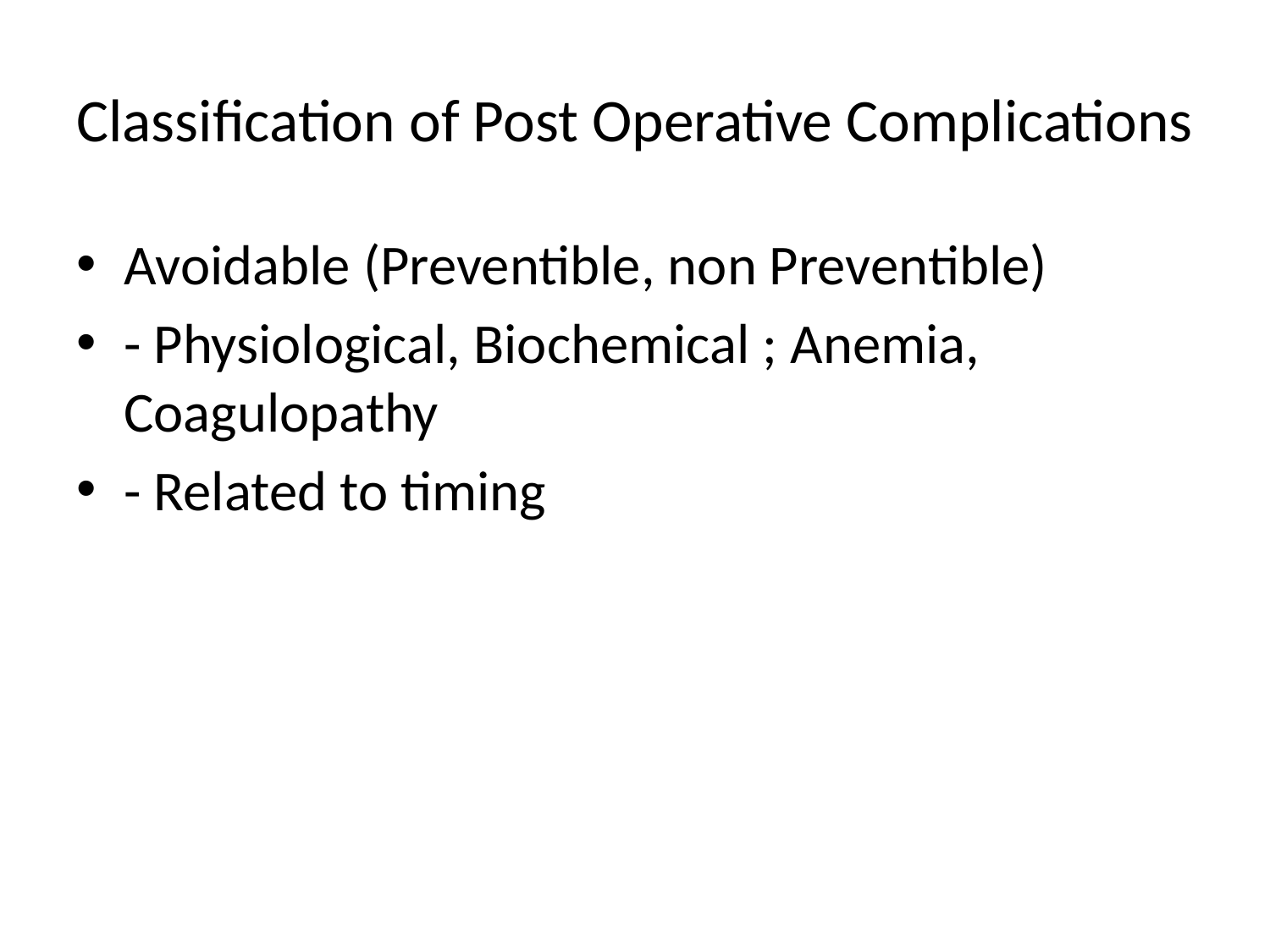

# Classification of Post Operative Complications
Avoidable (Preventible, non Preventible)
- Physiological, Biochemical ; Anemia, Coagulopathy
- Related to timing